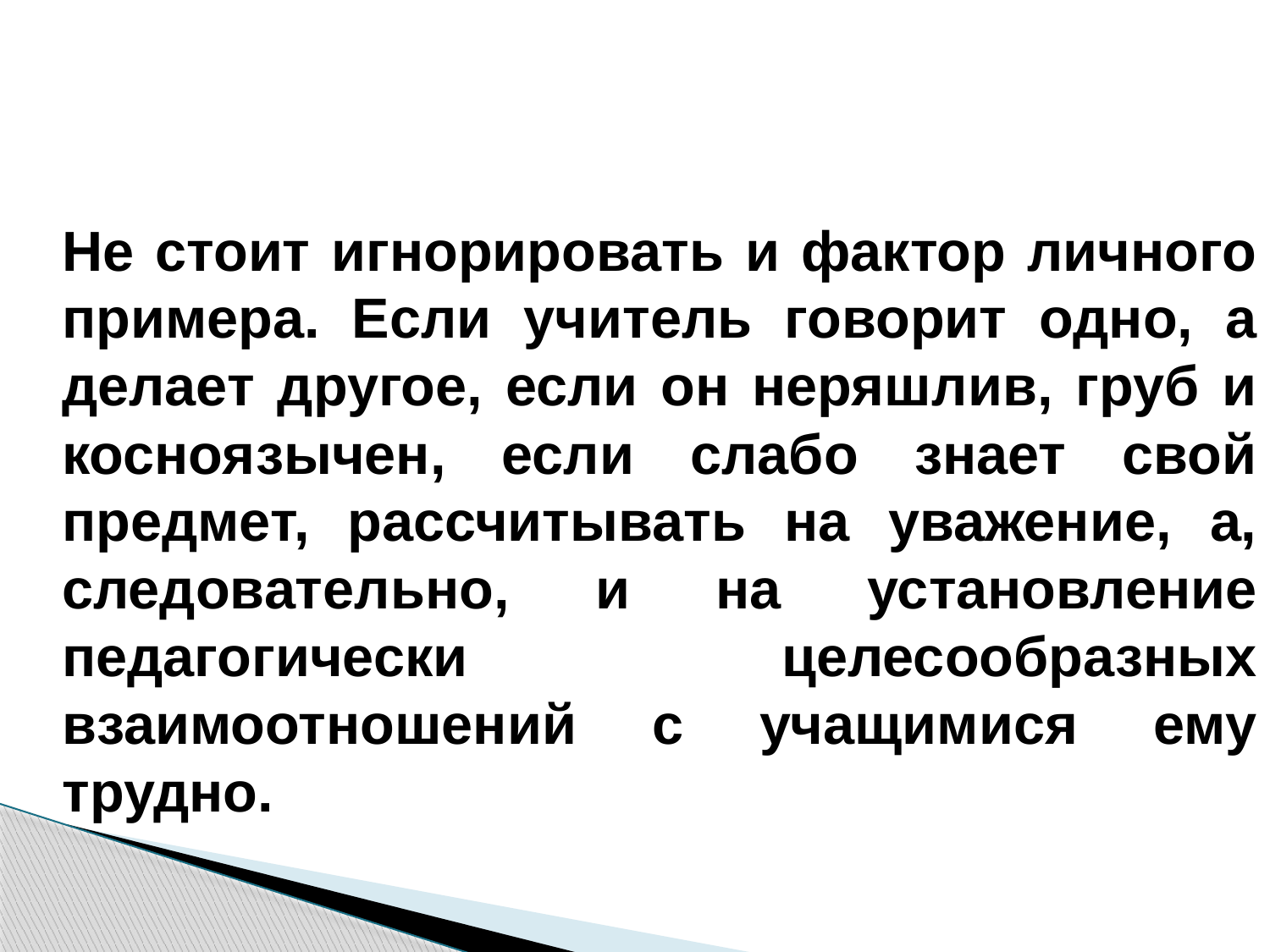

Не стоит игнорировать и фактор личного примера. Если учитель говорит одно, а делает другое, если он неряшлив, груб и косноязычен, если слабо знает свой предмет, рассчитывать на уважение, а, следовательно, и на установление педагогически целесообразных взаимоотношений с учащимися ему трудно.